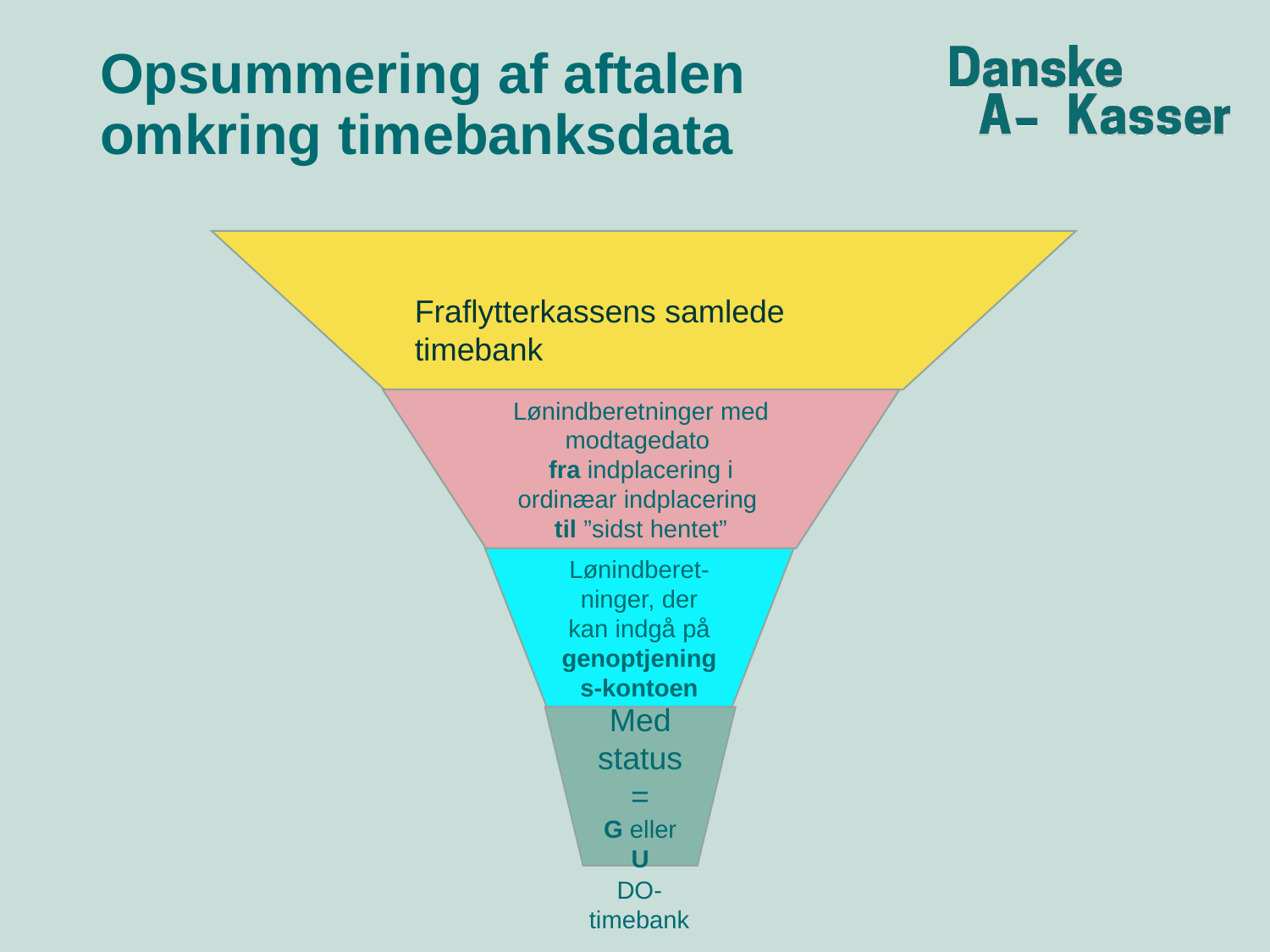

# Opsummering af aftalen omkring timebanksdata

Fraflytterkassens samlede timebank
Lønindberetninger med modtagedato
fra indplacering i ordinæar indplacering
til ”sidst hentet”
Lønindberet-ninger, der kan indgå på genoptjenings-kontoen
Med status =
G eller U
DO- timebank